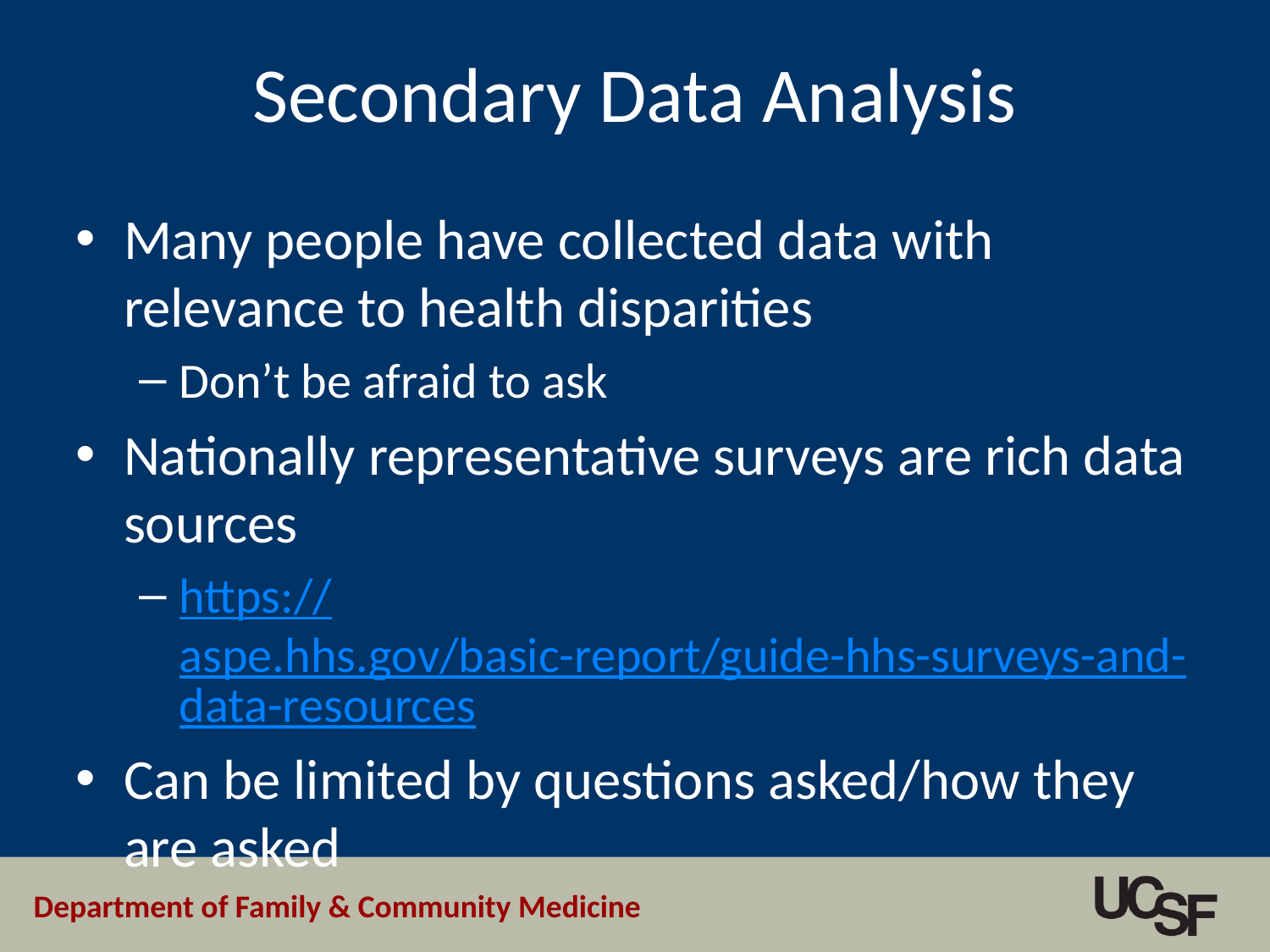

# Secondary Data Analysis
Many people have collected data with relevance to health disparities
Don’t be afraid to ask
Nationally representative surveys are rich data sources
https://aspe.hhs.gov/basic-report/guide-hhs-surveys-and-data-resources
Can be limited by questions asked/how they are asked